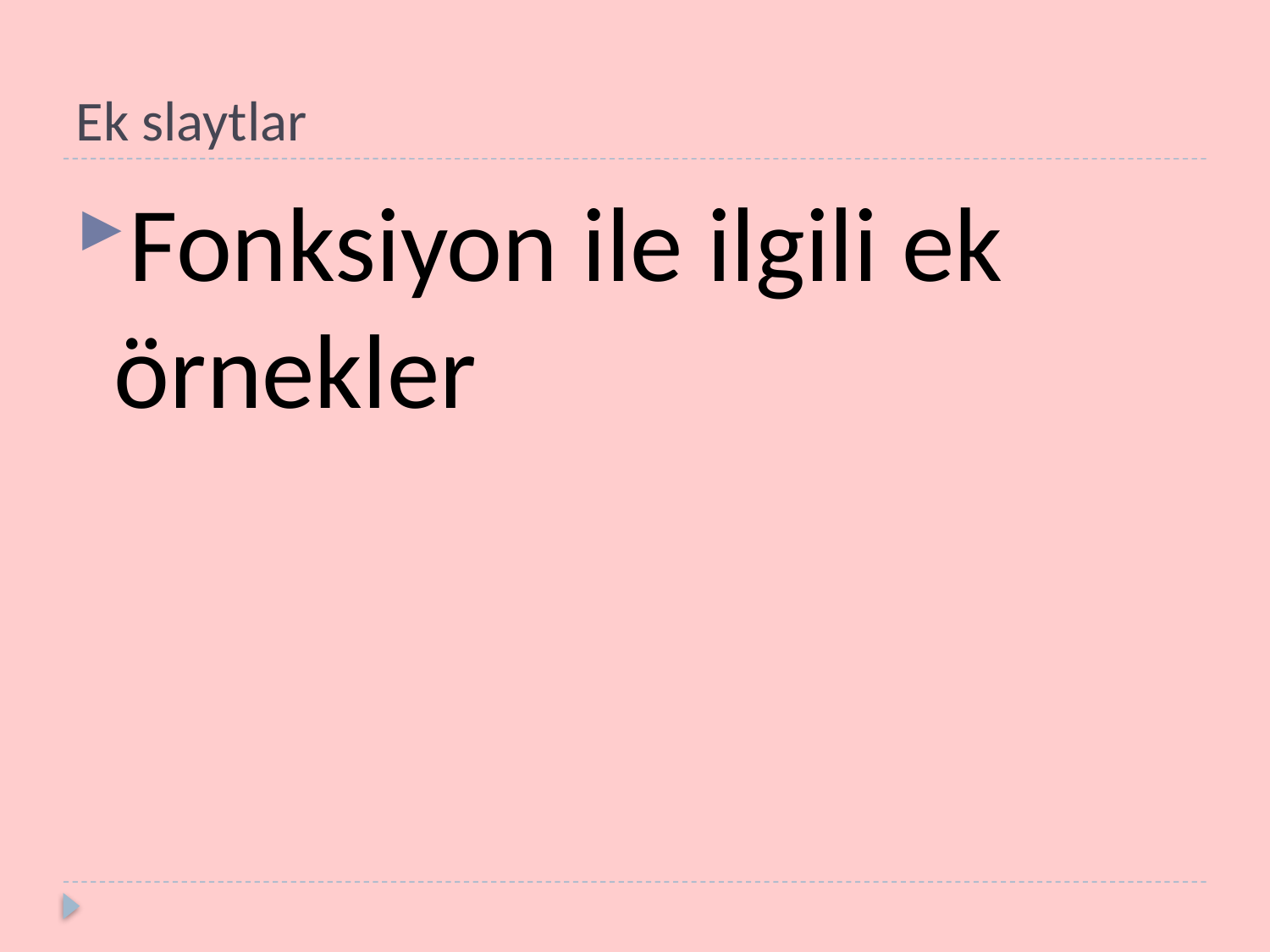

# Ek slaytlar
Fonksiyon ile ilgili ek örnekler